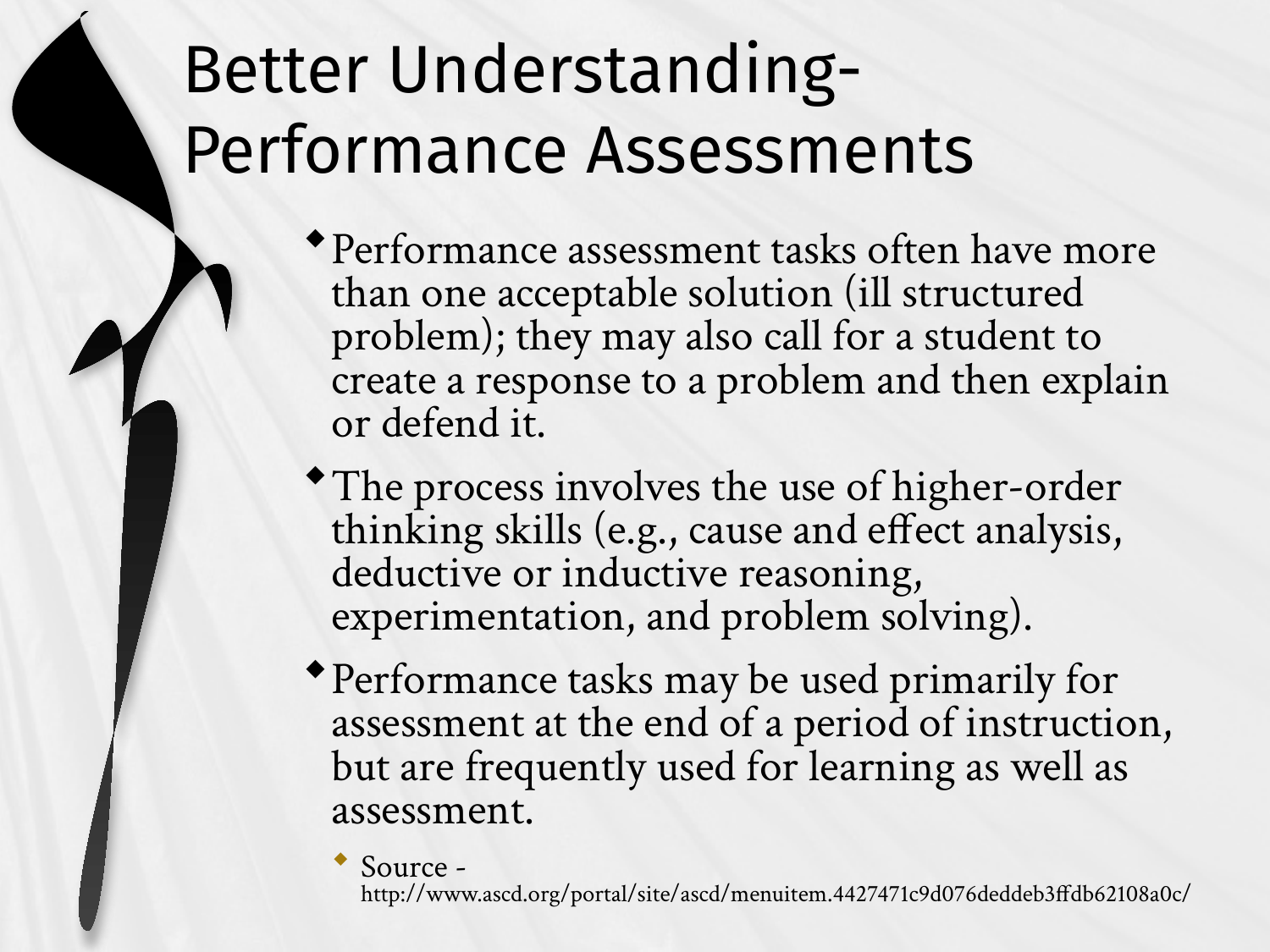

# Better Understanding- Performance Assessments
Performance assessment tasks often have more than one acceptable solution (ill structured problem); they may also call for a student to create a response to a problem and then explain or defend it.
The process involves the use of higher-order thinking skills (e.g., cause and effect analysis, deductive or inductive reasoning, experimentation, and problem solving).
Performance tasks may be used primarily for assessment at the end of a period of instruction, but are frequently used for learning as well as assessment.
Source - http://www.ascd.org/portal/site/ascd/menuitem.4427471c9d076deddeb3ffdb62108a0c/